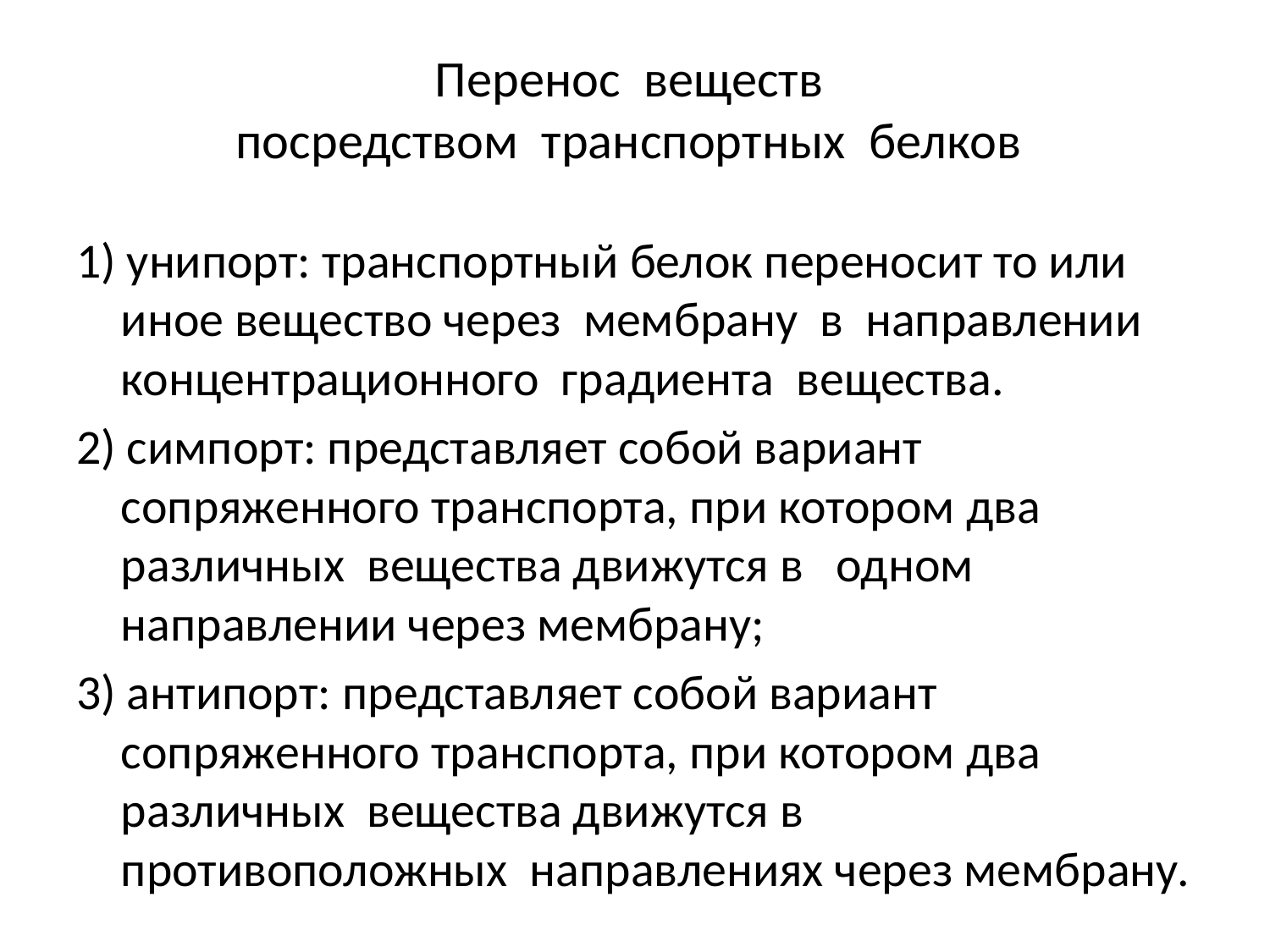

# Перенос  веществ посредством  транспортных  белков
1) унипорт: транспортный белок переносит то или иное вещество через  мембрану  в  направлении  концентрационного  градиента  вещества.
2) симпорт: представляет собой вариант сопряженного транспорта, при котором два различных  вещества движутся в   одном направлении через мембрану;
3) антипорт: представляет собой вариант сопряженного транспорта, при котором два различных  вещества движутся в  противоположных  направлениях через мембрану.